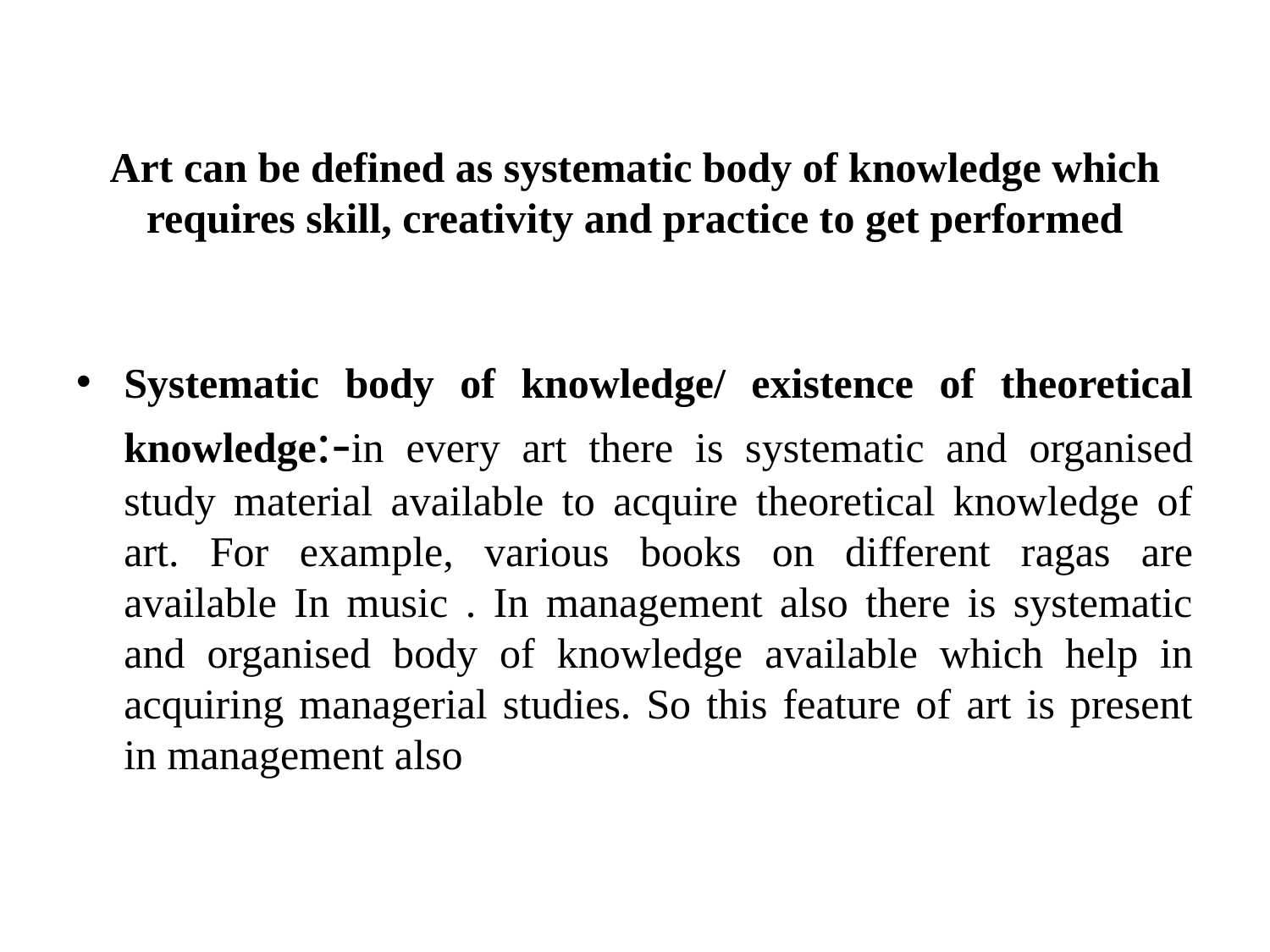

# Art can be defined as systematic body of knowledge which requires skill, creativity and practice to get performed
Systematic body of knowledge/ existence of theoretical knowledge:-in every art there is systematic and organised study material available to acquire theoretical knowledge of art. For example, various books on different ragas are available In music . In management also there is systematic and organised body of knowledge available which help in acquiring managerial studies. So this feature of art is present in management also